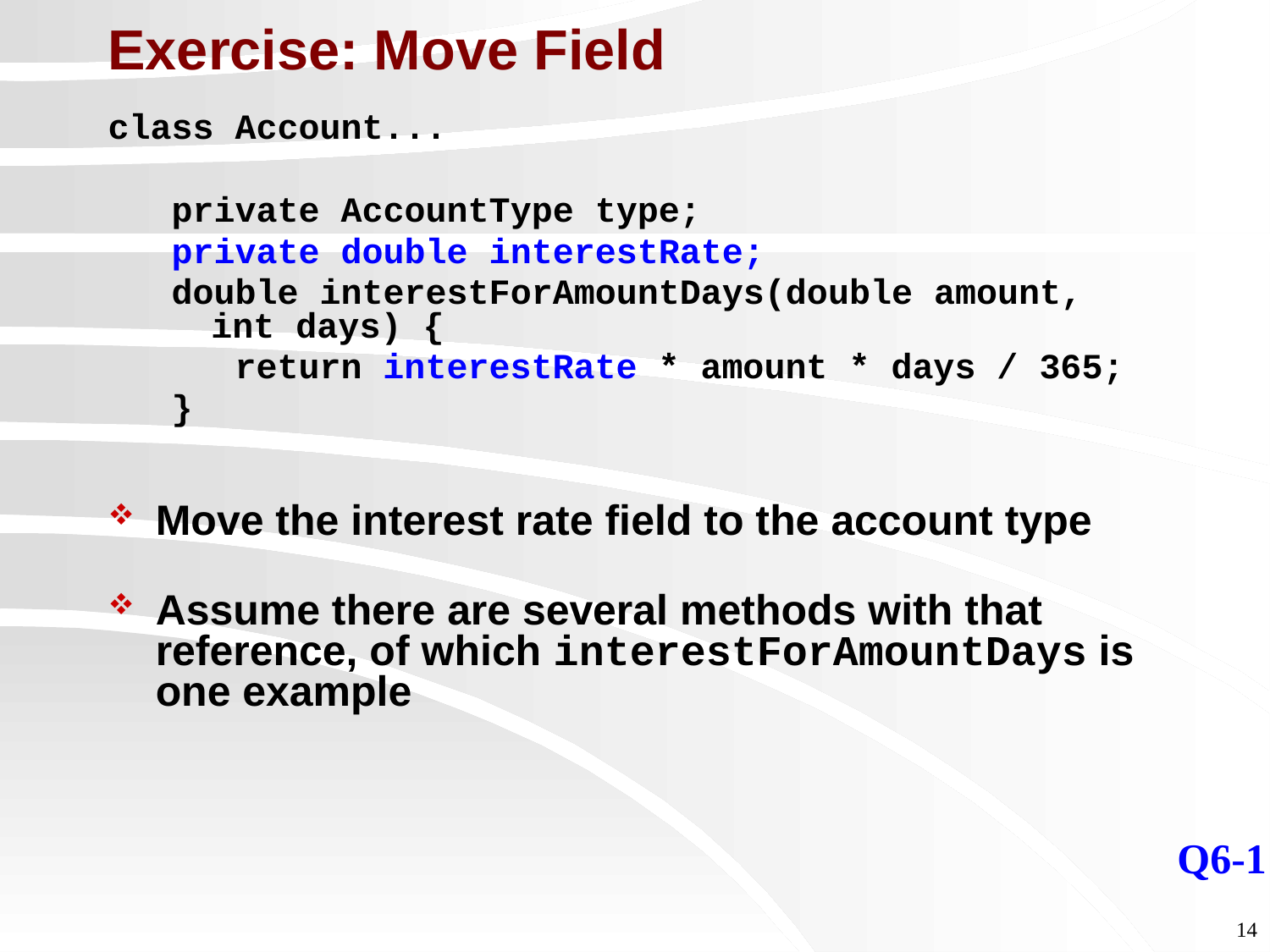

# Exercise: Move Field
class Account...
private AccountType type;
private double interestRate;
double interestForAmountDays(double amount, int days) {
return interestRate * amount * days / 365;
}
Move the interest rate field to the account type
Assume there are several methods with that reference, of which interestForAmountDays is one example
Q6-1